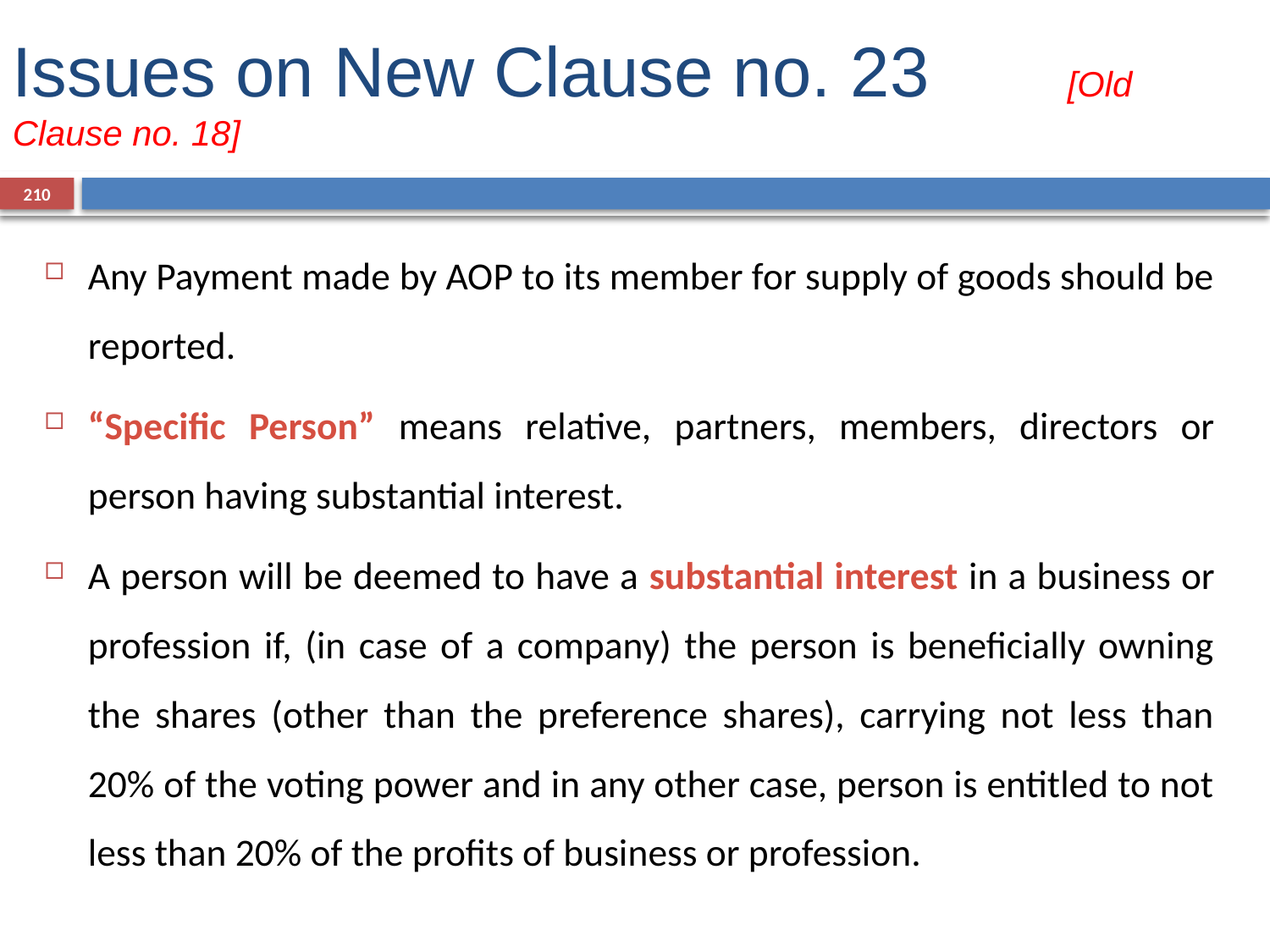

# Issues on New Clause no. 23       [Old Clause no. 18]
210
Any Payment made by AOP to its member for supply of goods should be reported.
“Specific Person” means relative, partners, members, directors or person having substantial interest.
A person will be deemed to have a substantial interest in a business or profession if, (in case of a company) the person is beneficially owning the shares (other than the preference shares), carrying not less than 20% of the voting power and in any other case, person is entitled to not less than 20% of the profits of business or profession.